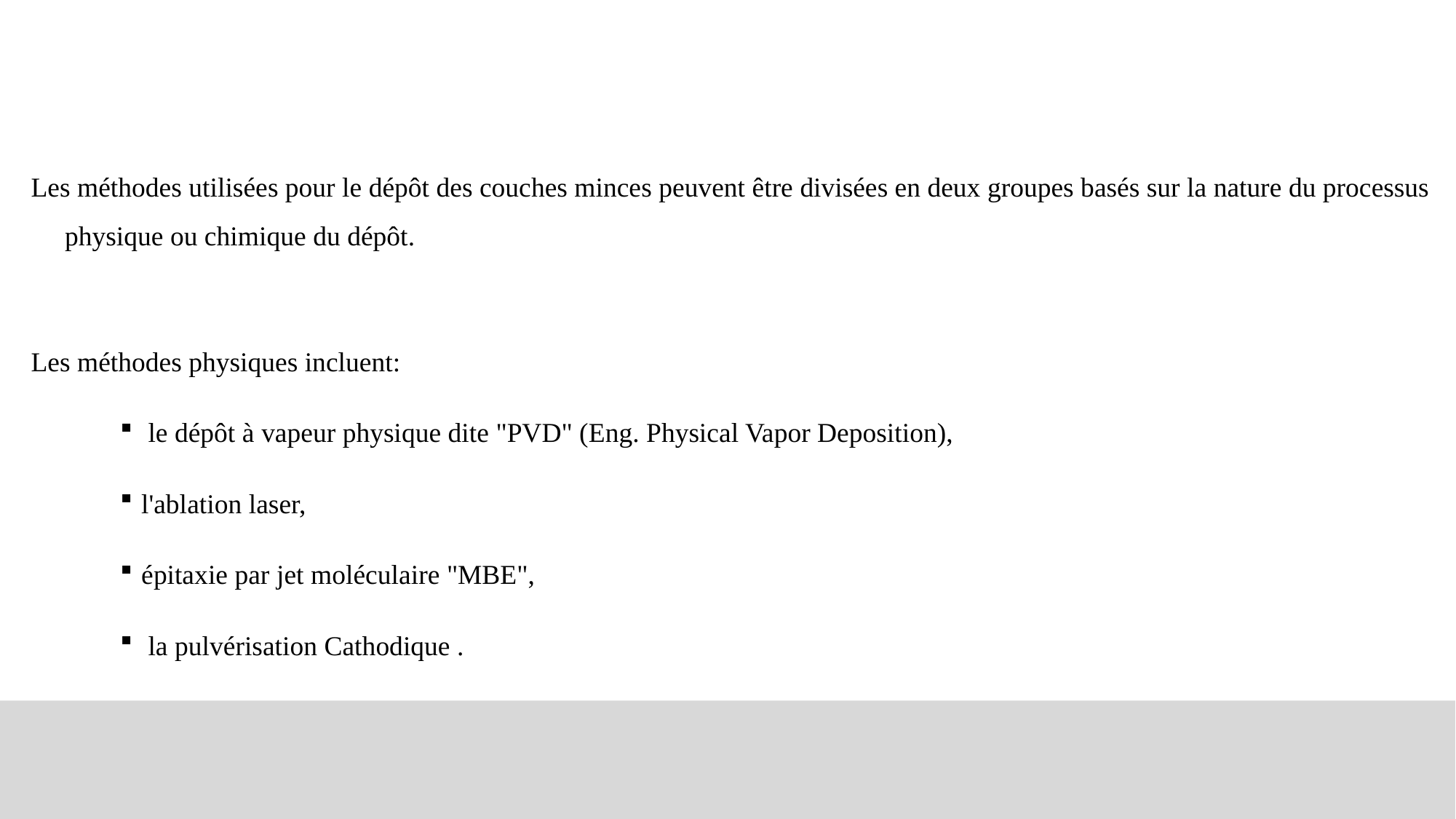

#

 Les méthodes utilisées pour le dépôt des couches minces peuvent être divisées en deux groupes basés sur la nature du processus physique ou chimique du dépôt.

 Les méthodes physiques incluent:
 le dépôt à vapeur physique dite "PVD" (Eng. Physical Vapor Deposition),
l'ablation laser,
épitaxie par jet moléculaire "MBE",
 la pulvérisation Cathodique .